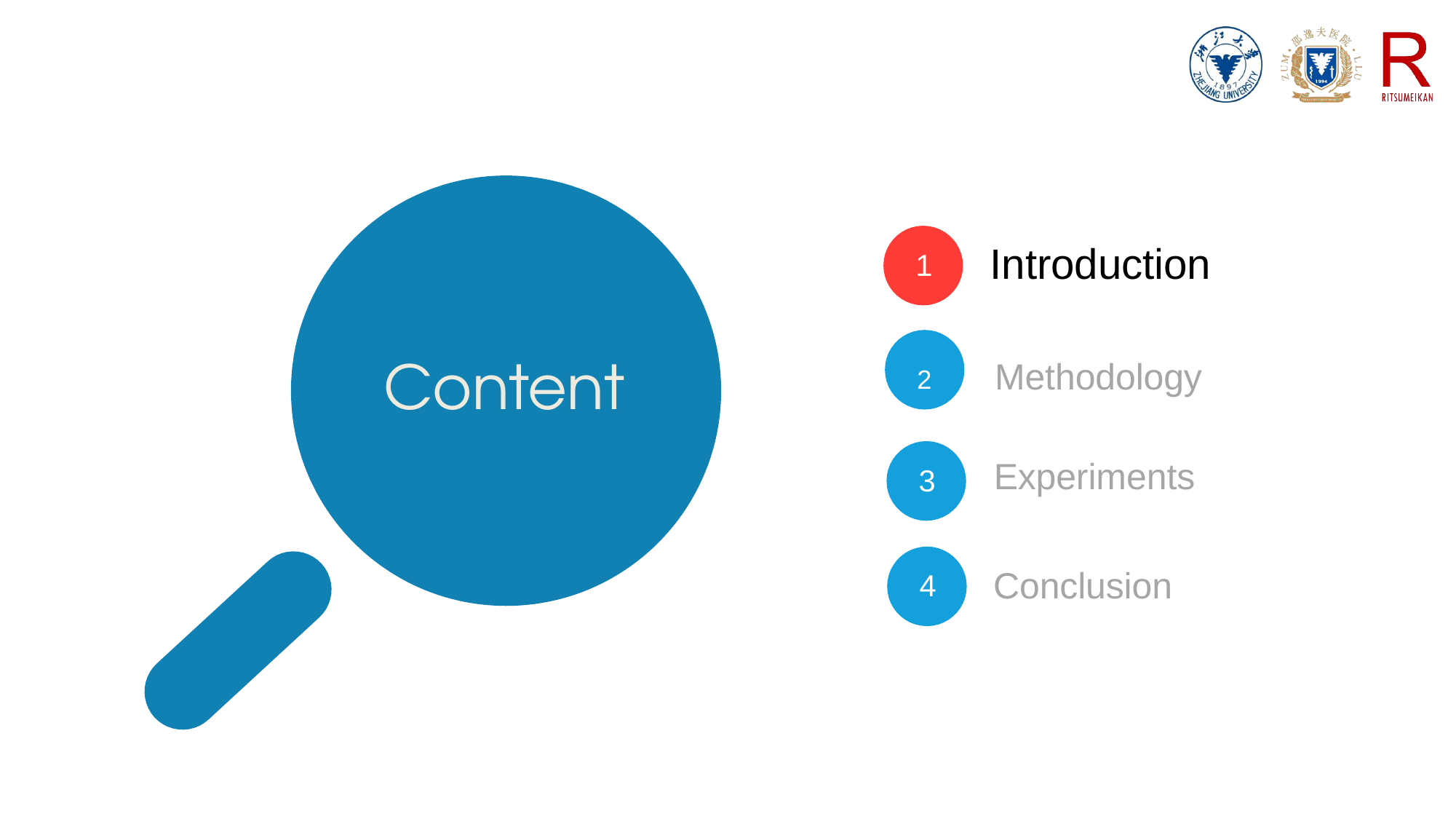

# Introduction
1

2	Methodology
Content

Experiments
3

Conclusion
4